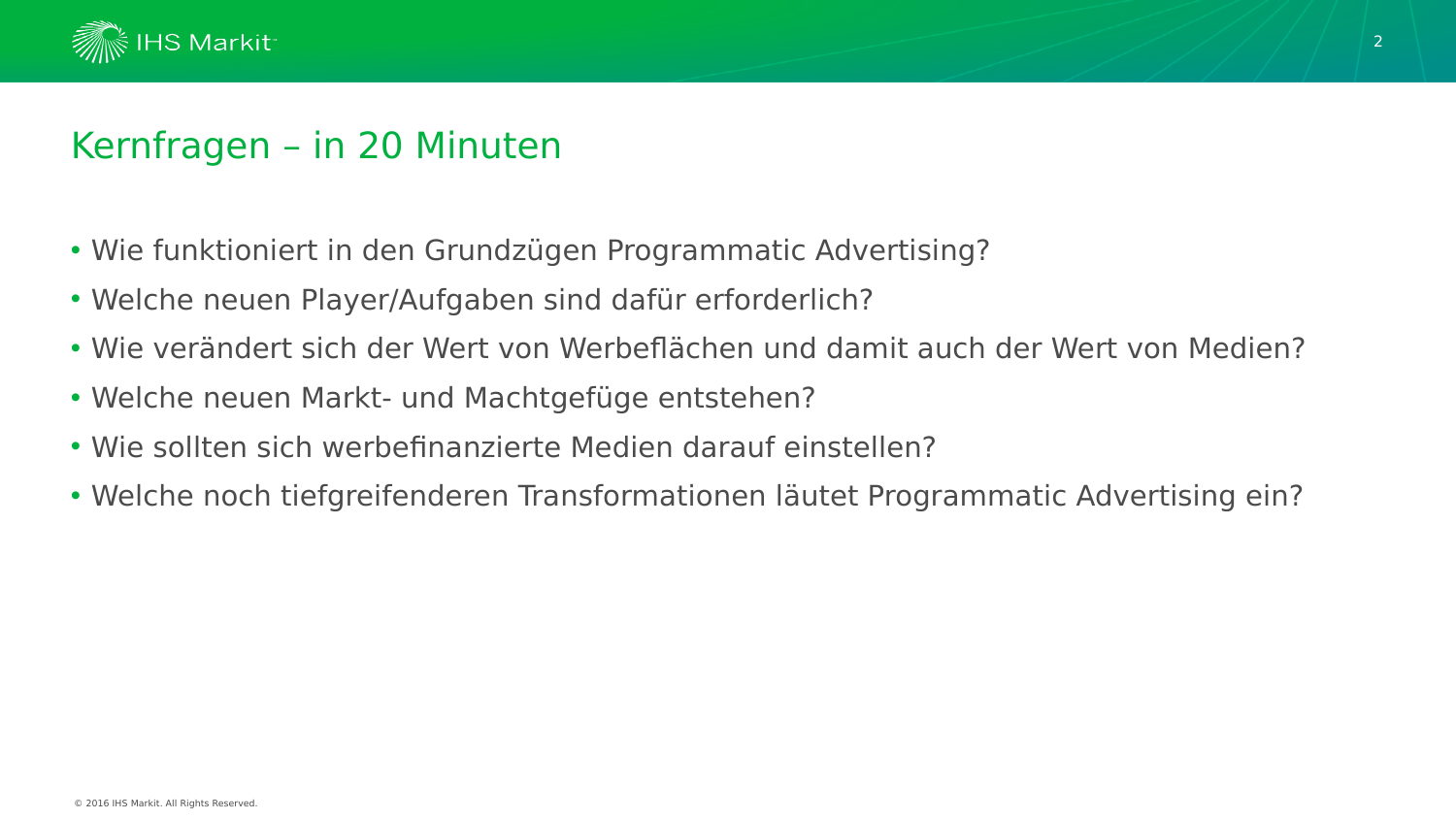

2
# Kernfragen – in 20 Minuten
Wie funktioniert in den Grundzügen Programmatic Advertising?
Welche neuen Player/Aufgaben sind dafür erforderlich?
Wie verändert sich der Wert von Werbeflächen und damit auch der Wert von Medien?
Welche neuen Markt- und Machtgefüge entstehen?
Wie sollten sich werbefinanzierte Medien darauf einstellen?
Welche noch tiefgreifenderen Transformationen läutet Programmatic Advertising ein?